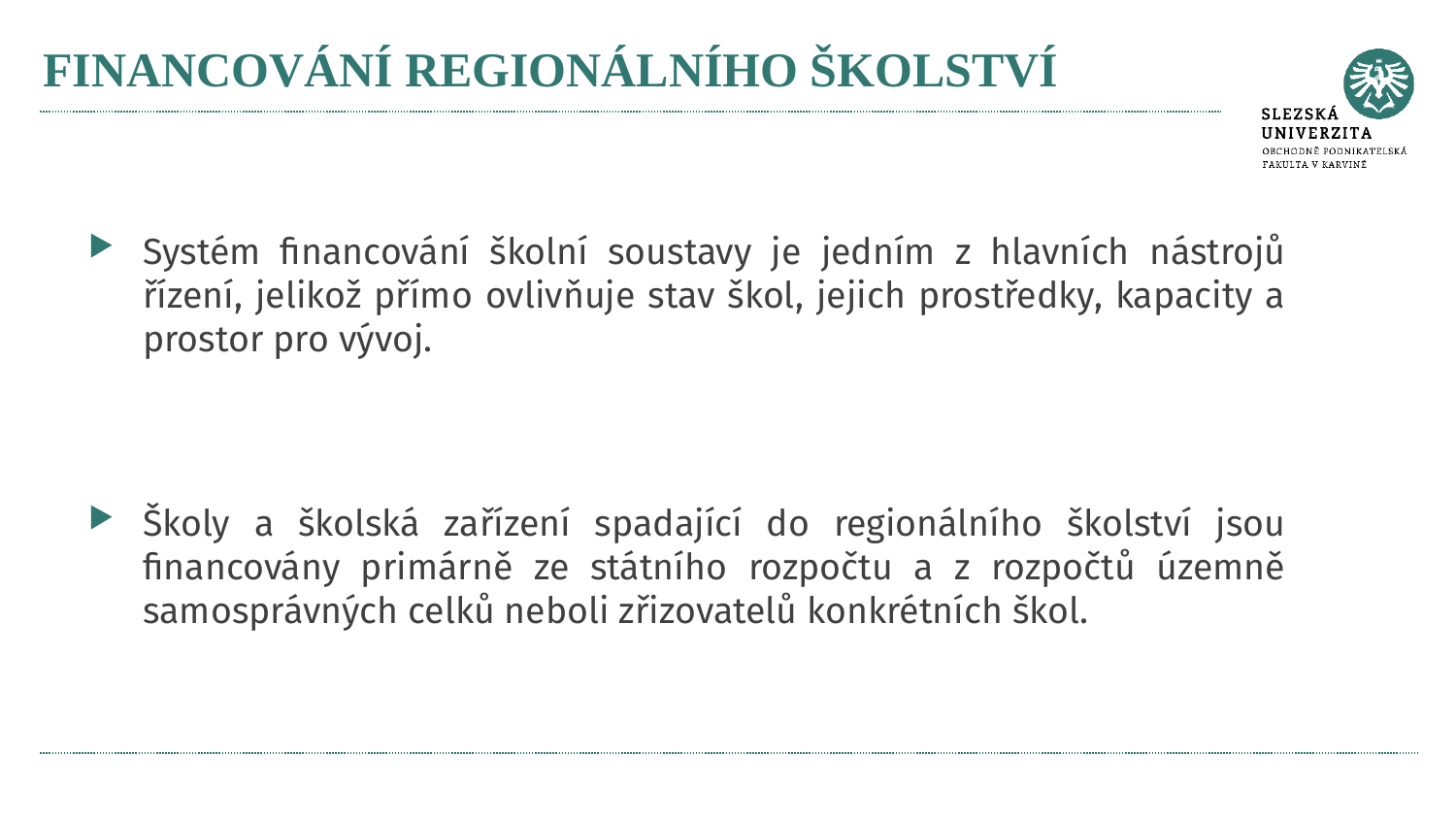

# FINANCOVÁNÍ REGIONÁLNÍHO ŠKOLSTVÍ
Systém financování školní soustavy je jedním z hlavních nástrojů řízení, jelikož přímo ovlivňuje stav škol, jejich prostředky, kapacity a prostor pro vývoj.

Školy a školská zařízení spadající do regionálního školství jsou financovány primárně ze státního rozpočtu a z rozpočtů územně samosprávných celků neboli zřizovatelů konkrétních škol.